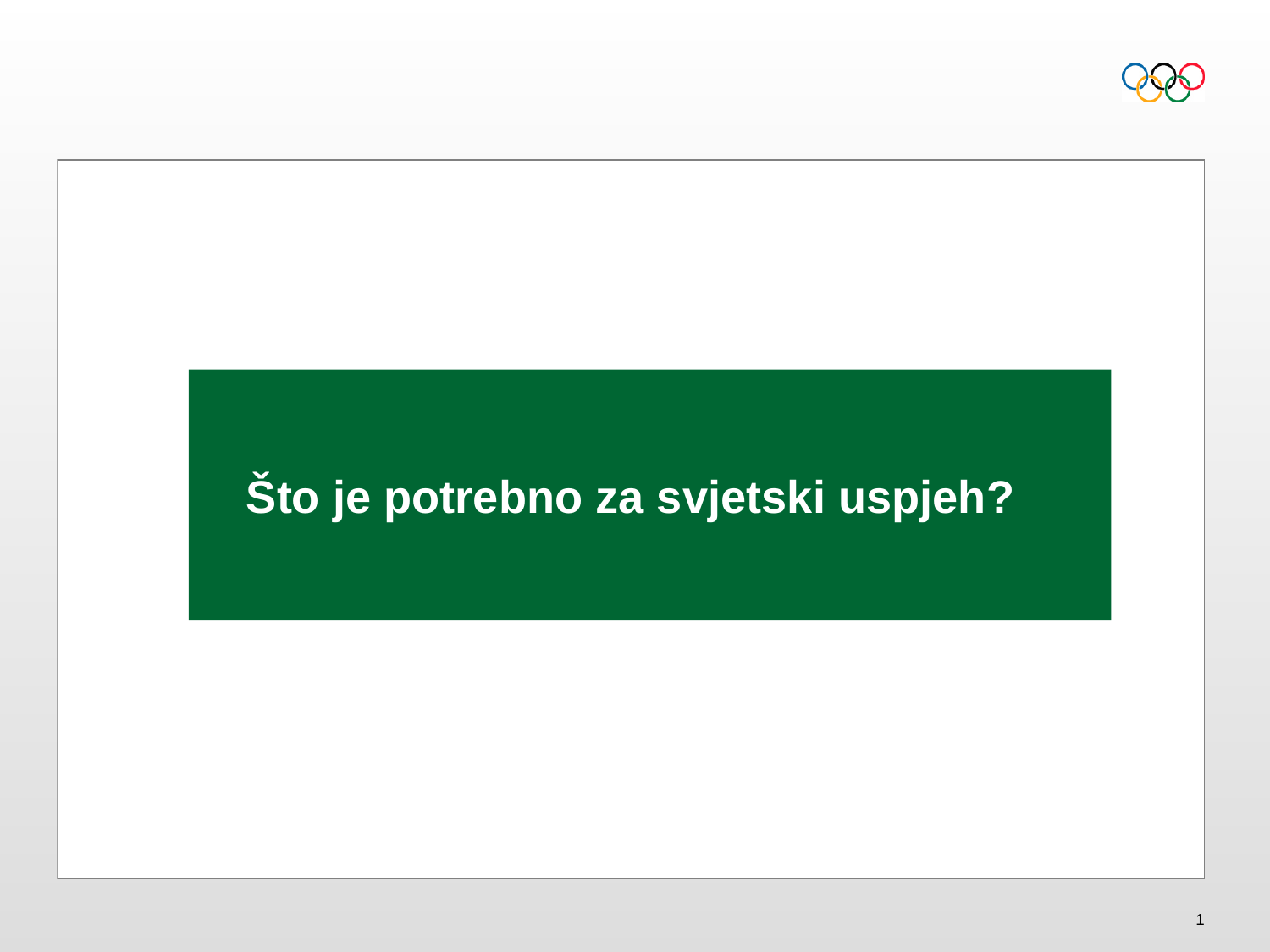

Što je potrebno za svjetski uspjeh?
1